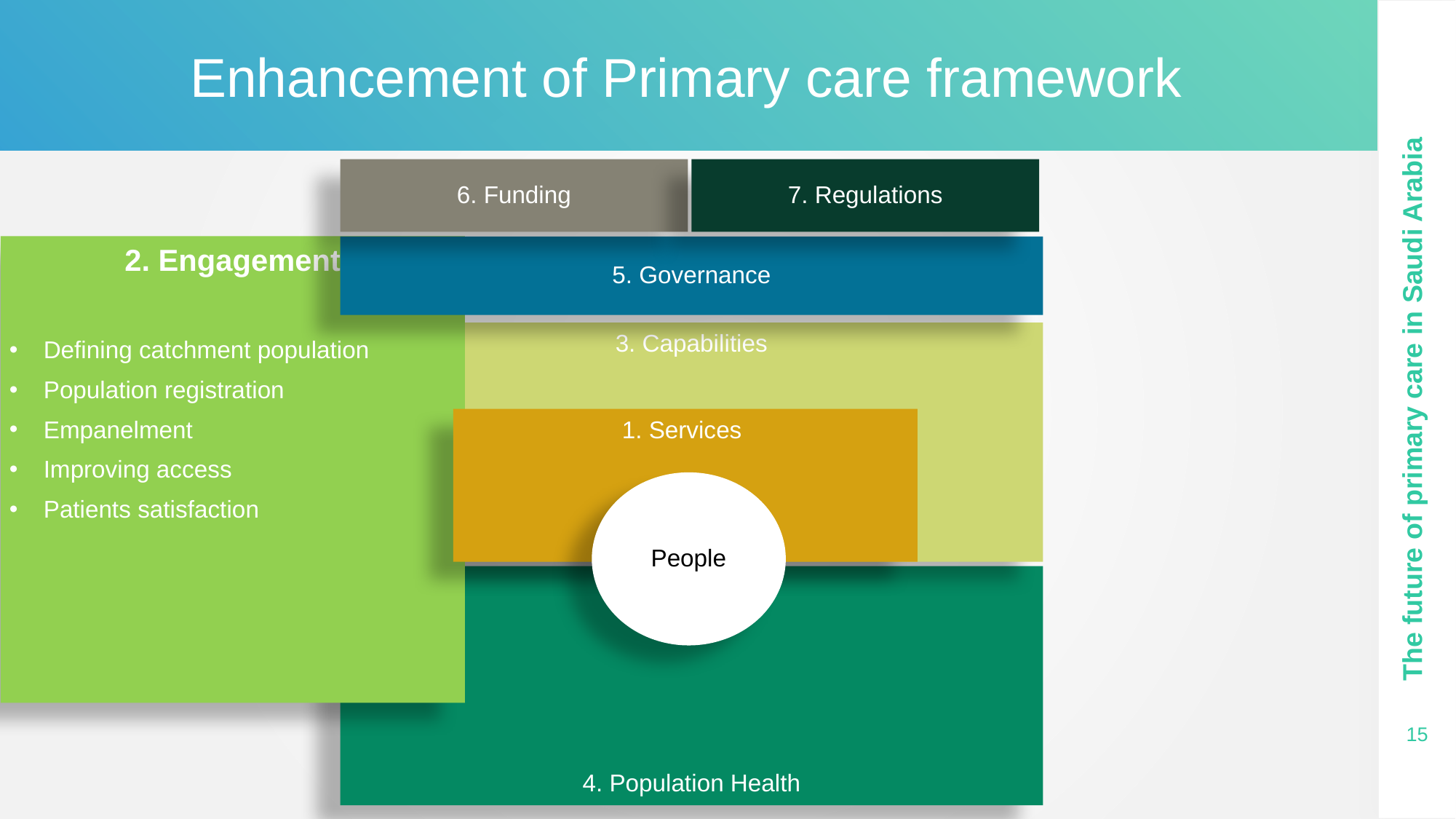

Enhancement of Primary care framework
7. Regulations
6. Funding
2. Engagement

Defining catchment population
Population registration
Empanelment
Improving access
Patients satisfaction
5. Governance
3. Capabilities
1. Services
People
4. Population Health

The future of primary care in Saudi Arabia
15